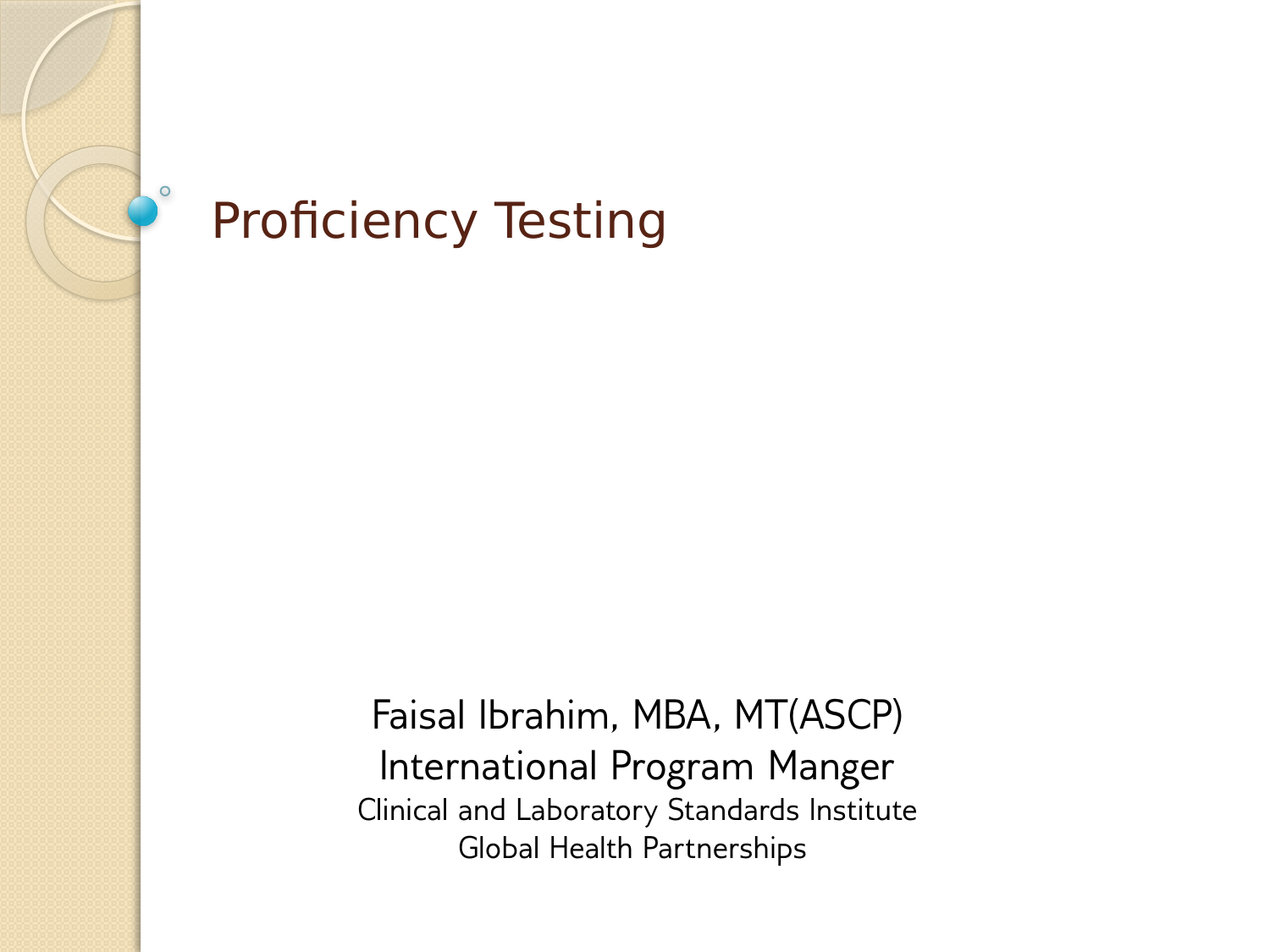

# Proficiency Testing

Faisal Ibrahim, MBA, MT(ASCP)
International Program Manger
Clinical and Laboratory Standards Institute
Global Health Partnerships